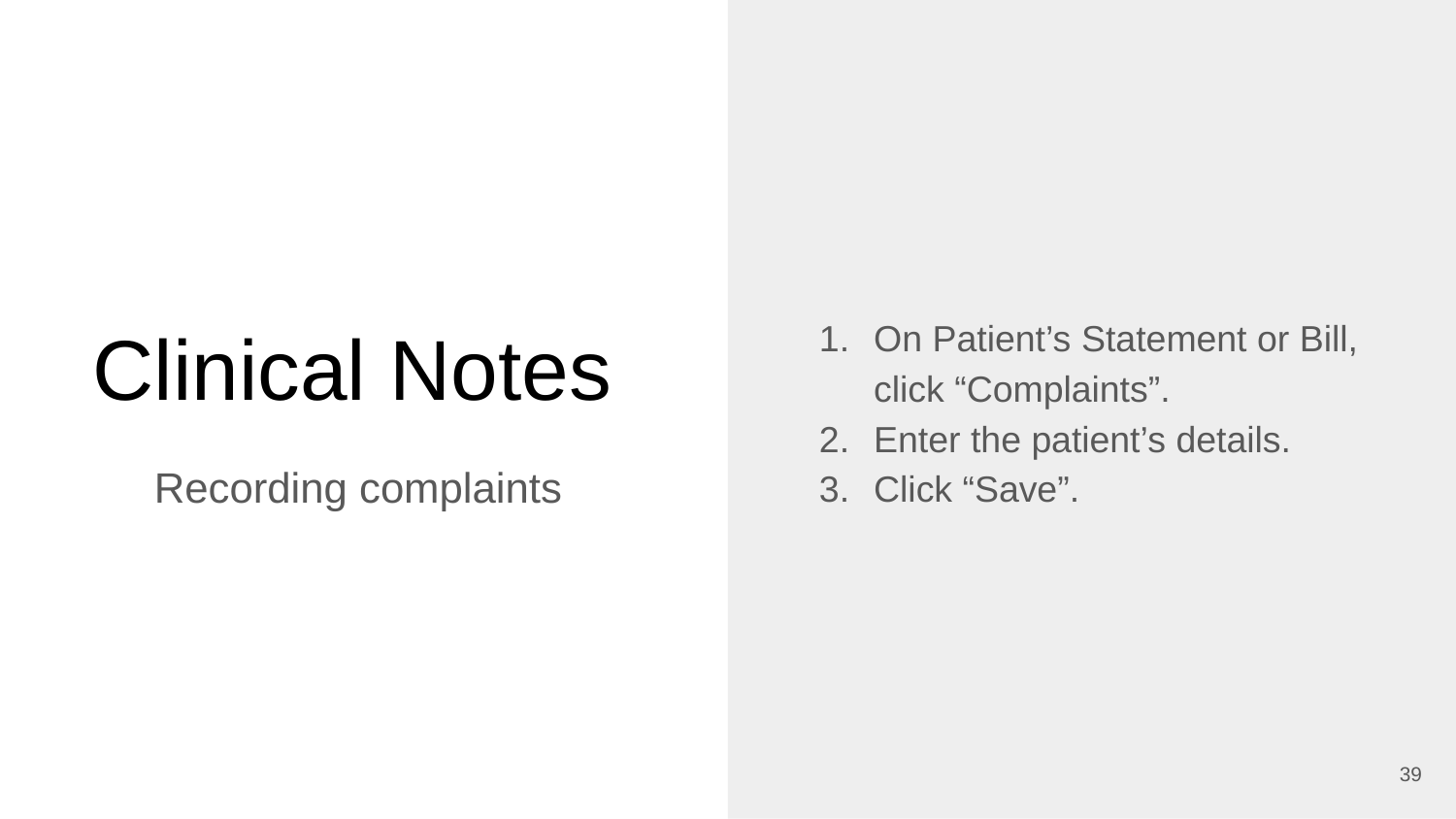

On Patient’s Statement or Bill, click “Complaints”.
Enter the patient’s details.
Click “Save”.
# Clinical Notes
Recording complaints

39